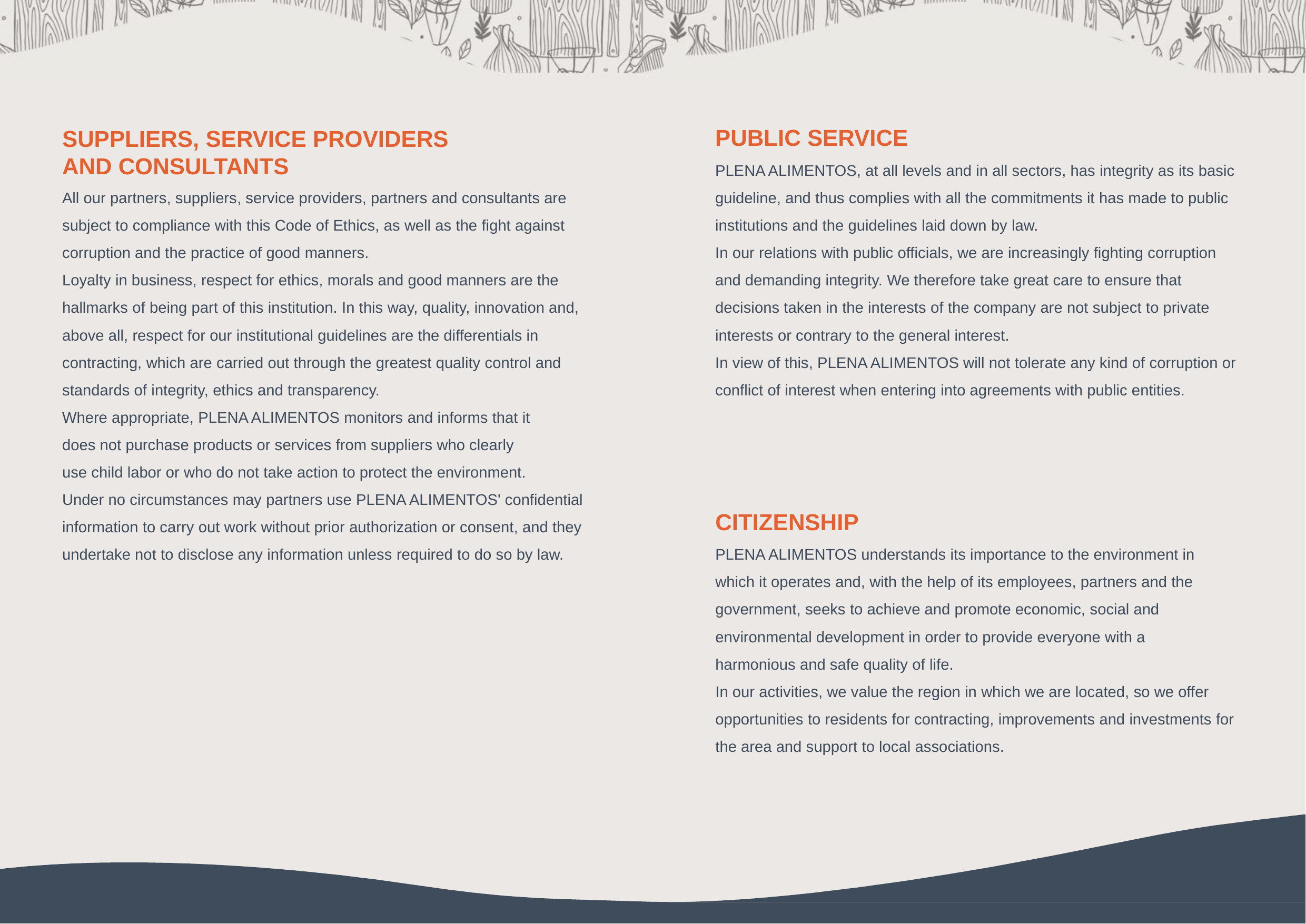

PUBLIC SERVICE
PLENA ALIMENTOS, at all levels and in all sectors, has integrity as its basic guideline, and thus complies with all the commitments it has made to public institutions and the guidelines laid down by law.
In our relations with public officials, we are increasingly fighting corruption and demanding integrity. We therefore take great care to ensure that decisions taken in the interests of the company are not subject to private interests or contrary to the general interest.
In view of this, PLENA ALIMENTOS will not tolerate any kind of corruption or conflict of interest when entering into agreements with public entities.
SUPPLIERS, SERVICE PROVIDERS AND CONSULTANTS
All our partners, suppliers, service providers, partners and consultants are subject to compliance with this Code of Ethics, as well as the fight against corruption and the practice of good manners.
Loyalty in business, respect for ethics, morals and good manners are the hallmarks of being part of this institution. In this way, quality, innovation and, above all, respect for our institutional guidelines are the differentials in contracting, which are carried out through the greatest quality control and standards of integrity, ethics and transparency.
Where appropriate, PLENA ALIMENTOS monitors and informs that it does not purchase products or services from suppliers who clearly use child labor or who do not take action to protect the environment.
Under no circumstances may partners use PLENA ALIMENTOS' confidential information to carry out work without prior authorization or consent, and they undertake not to disclose any information unless required to do so by law.
CITIZENSHIP
PLENA ALIMENTOS understands its importance to the environment in which it operates and, with the help of its employees, partners and the government, seeks to achieve and promote economic, social and environmental development in order to provide everyone with a harmonious and safe quality of life.
In our activities, we value the region in which we are located, so we offer opportunities to residents for contracting, improvements and investments for the area and support to local associations.